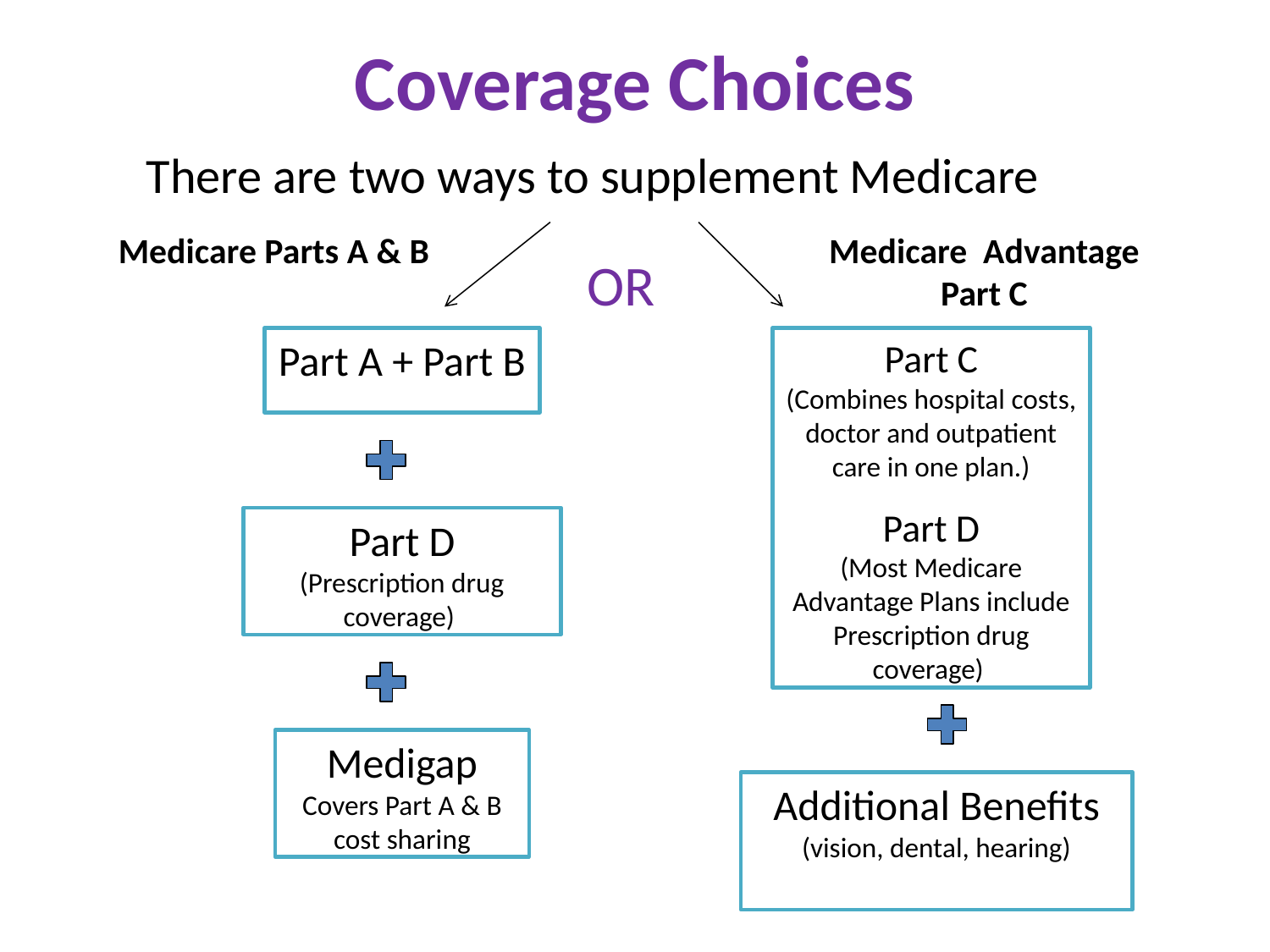

# Coverage Choices
There are two ways to supplement Medicare

Medicare Parts A & B
Medicare  Advantage Part C
OR
Part A + Part B
Part C
(Combines hospital costs, doctor and outpatient care in one plan.)

Part D
(Most Medicare Advantage Plans include Prescription drug coverage)

Part D
(Prescription drug coverage)

Medigap
Covers Part A & B cost sharing

Additional Benefits (vision, dental, hearing)